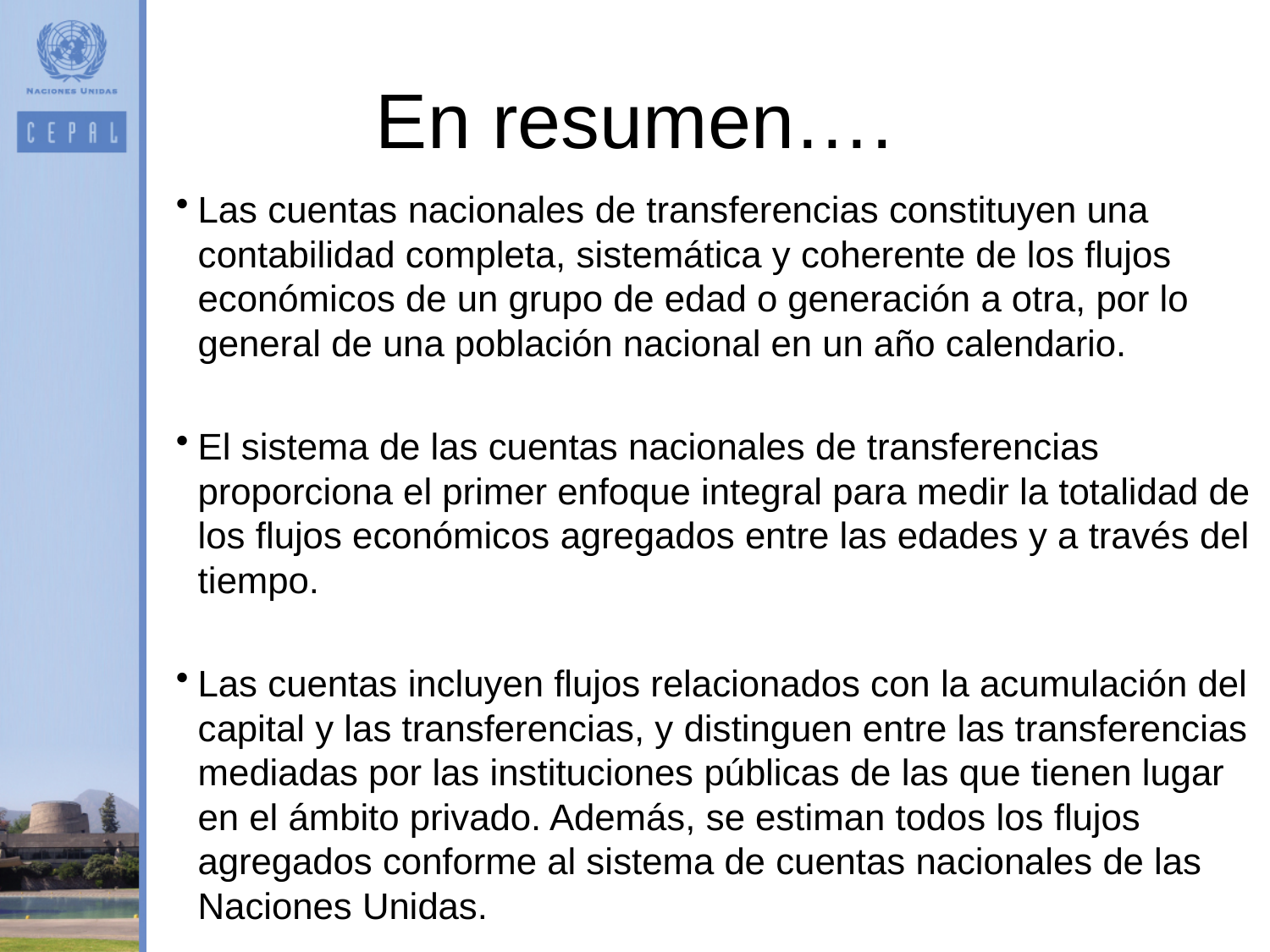

# En resumen….
Las cuentas nacionales de transferencias constituyen una contabilidad completa, sistemática y coherente de los flujos económicos de un grupo de edad o generación a otra, por lo general de una población nacional en un año calendario.

El sistema de las cuentas nacionales de transferencias proporciona el primer enfoque integral para medir la totalidad de los flujos económicos agregados entre las edades y a través del tiempo.

Las cuentas incluyen flujos relacionados con la acumulación del capital y las transferencias, y distinguen entre las transferencias mediadas por las instituciones públicas de las que tienen lugar en el ámbito privado. Además, se estiman todos los flujos agregados conforme al sistema de cuentas nacionales de las Naciones Unidas.